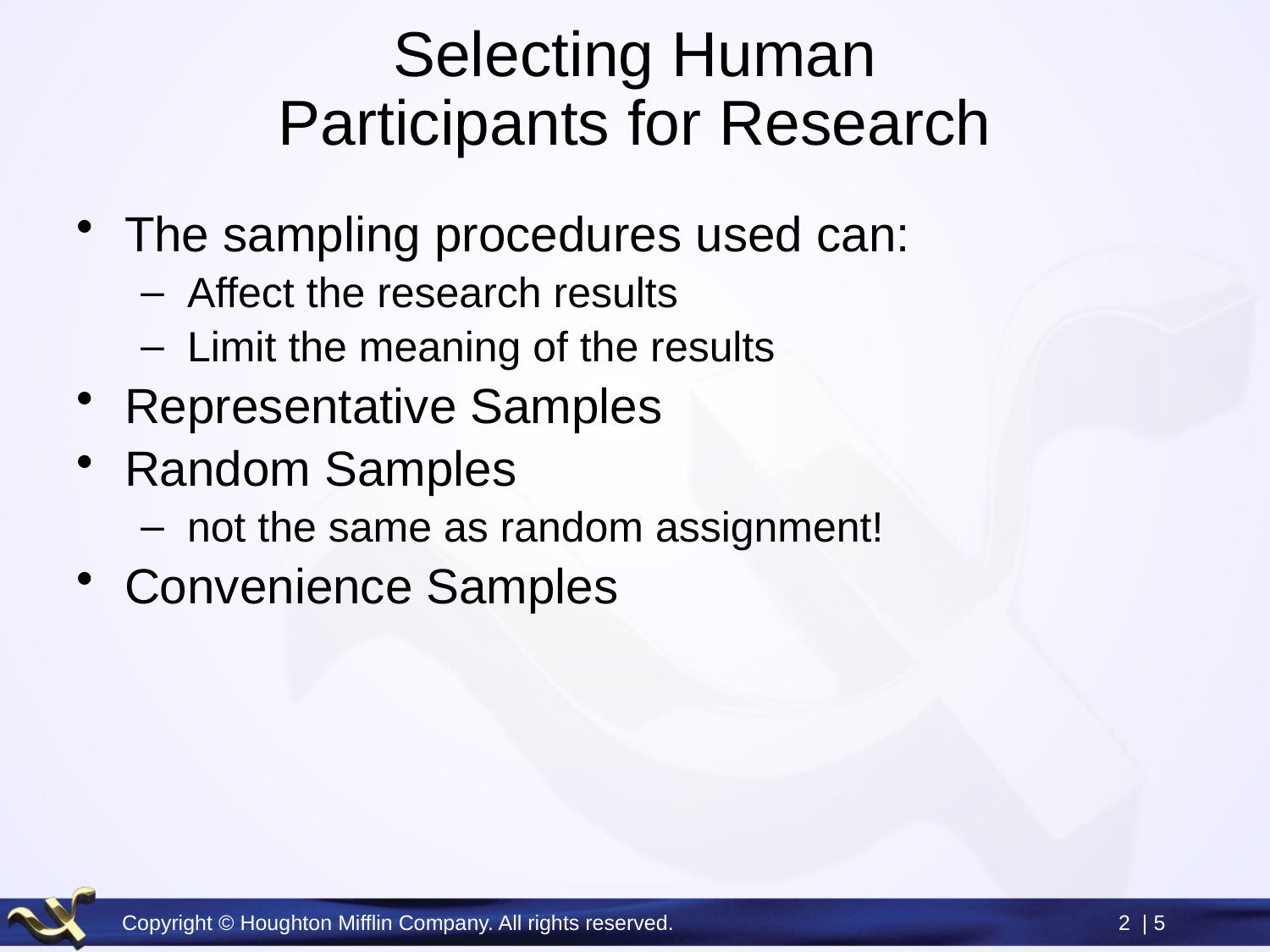

# Selecting Human Participants for Research
The sampling procedures used can:
Affect the research results
Limit the meaning of the results
Representative Samples
Random Samples
not the same as random assignment!
Convenience Samples